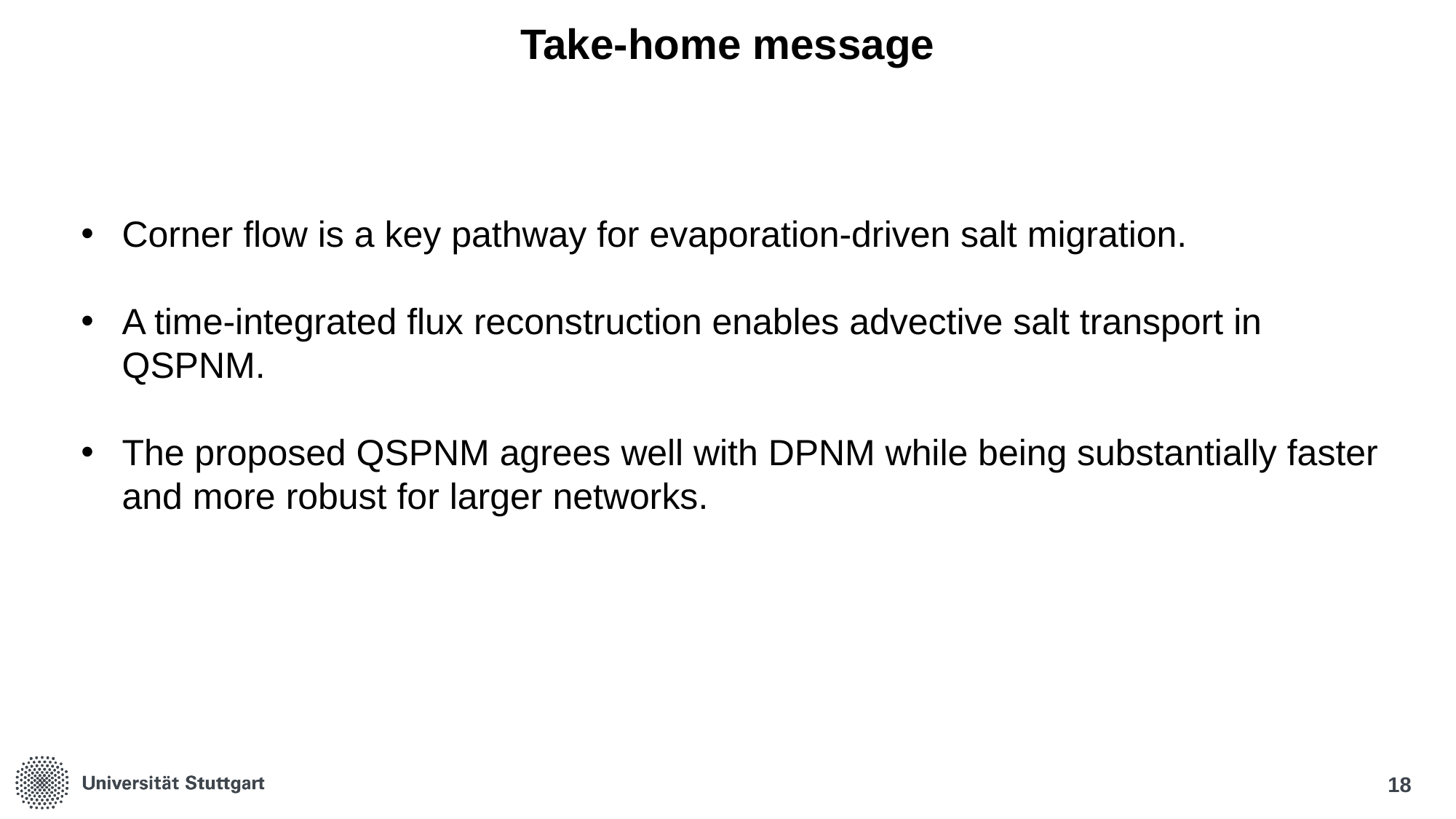

# Take-home message
Corner flow is a key pathway for evaporation-driven salt migration.

A time-integrated flux reconstruction enables advective salt transport in QSPNM.

The proposed QSPNM agrees well with DPNM while being substantially faster and more robust for larger networks.
18